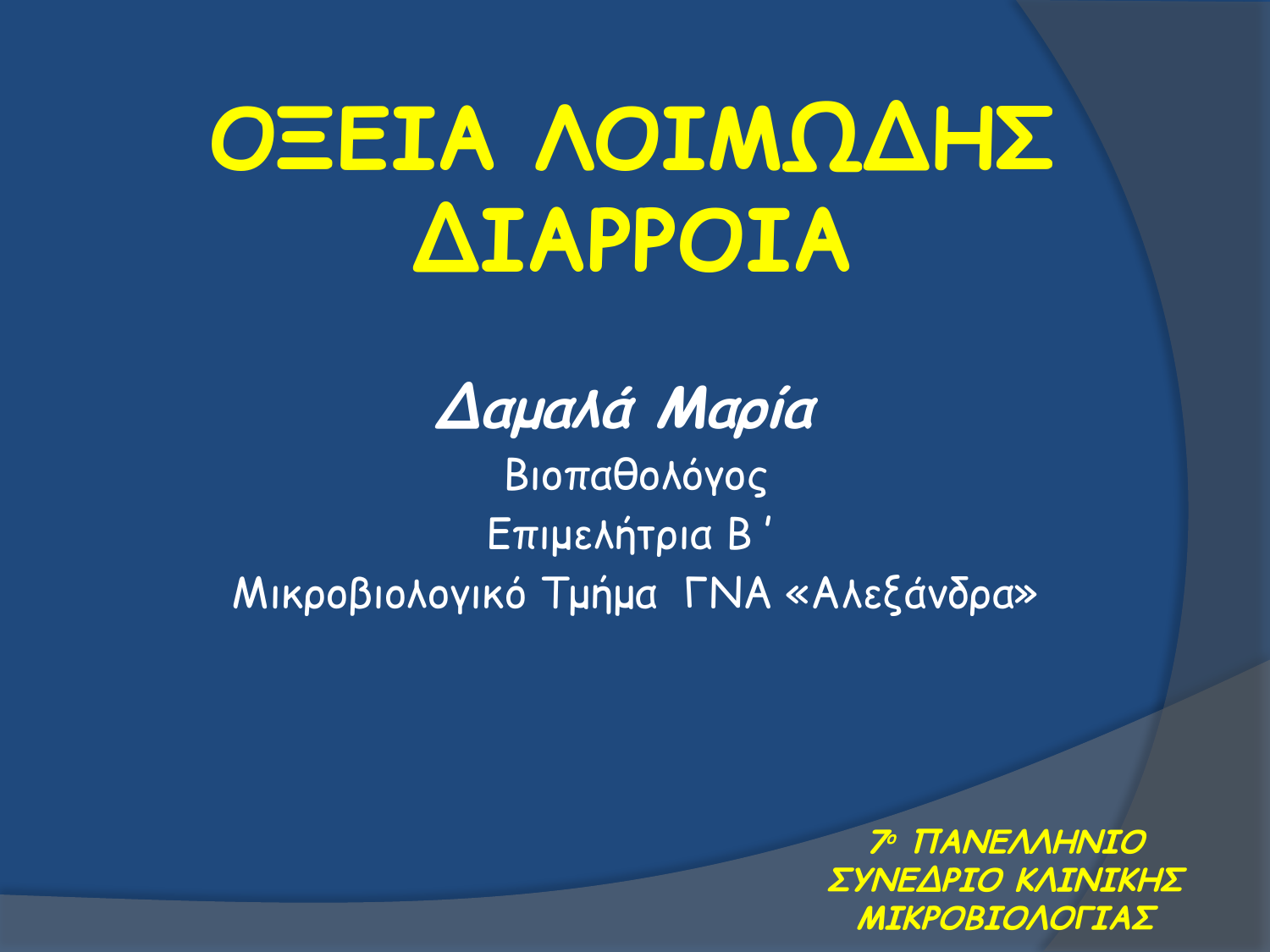

# ΟΞΕΙΑ ΛΟΙΜΩΔΗΣ ΔΙΑΡΡΟΙΑ

Δαμαλά Μαρία
Βιοπαθολόγος
Επιμελήτρια Β ′
Μικροβιολογικό Τμήμα  ΓΝΑ «Αλεξάνδρα»
7ο ΠΑΝΕΛΛΗΝΙΟ ΣΥΝΕΔΡΙΟ ΚΛΙΝΙΚΗΣ ΜΙΚΡΟΒΙΟΛΟΓΙΑΣ